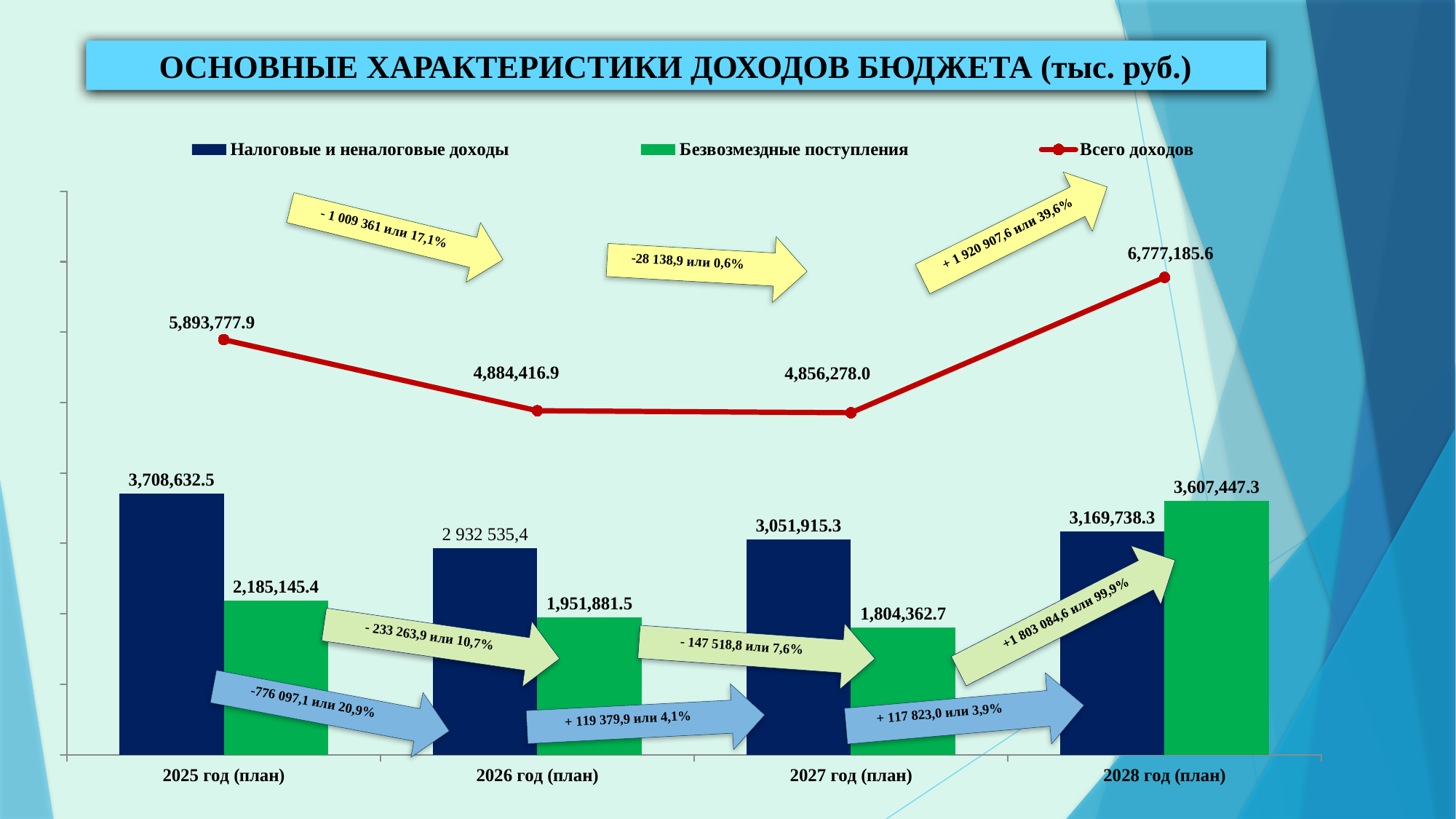

ОСНОВНЫЕ ХАРАКТЕРИСТИКИ ДОХОДОВ БЮДЖЕТА (тыс. руб.)

### Chart

| Category | Налоговые и неналоговые доходы | Безвозмездные поступления | Всего доходов |
|---|---|---|---|
| 2025 год (план) | 3708632.5 | 2185145.4 | 5893777.9 |
| 2026 год (план) | 2932535.4 | 1951881.5 | 4884416.9 |
| 2027 год (план) | 3051915.3 | 1804362.7 | 4856278.0 |
| 2028 год (план) | 3169738.3 | 3607447.3 | 6777185.6 |